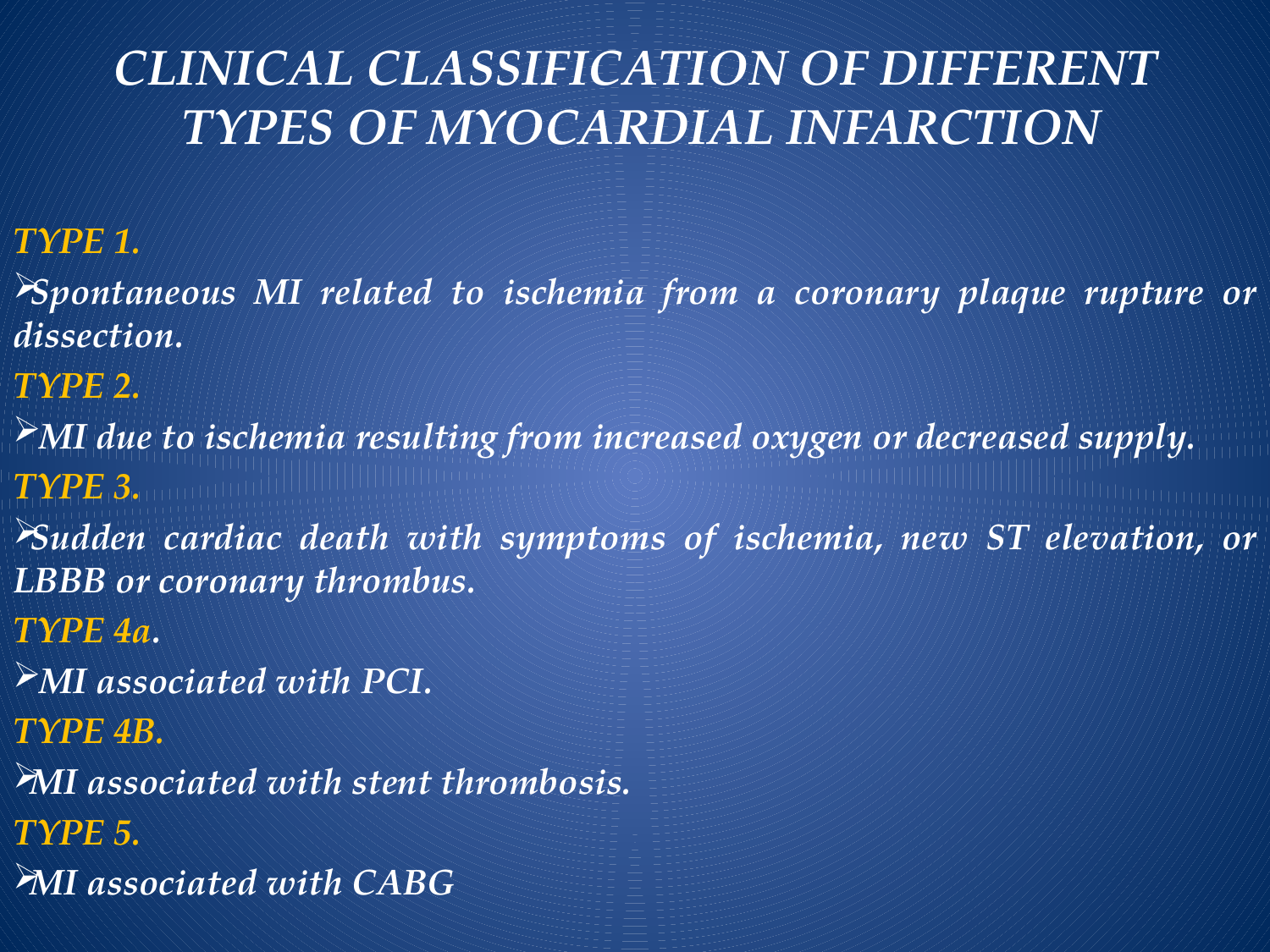

# CLINICAL CLASSIFICATION OF DIFFERENT  TYPES OF MYOCARDIAL INFARCTION
TYPE 1.
Spontaneous MI related to ischemia from a coronary plaque rupture or dissection.
TYPE 2.
 MI due to ischemia resulting from increased oxygen or decreased supply.
TYPE 3.
Sudden cardiac death with symptoms of ischemia, new ST elevation, or LBBB or coronary thrombus.
TYPE 4a.
 MI associated with PCI.
TYPE 4B.
MI associated with stent thrombosis.
TYPE 5.
MI associated with CABG